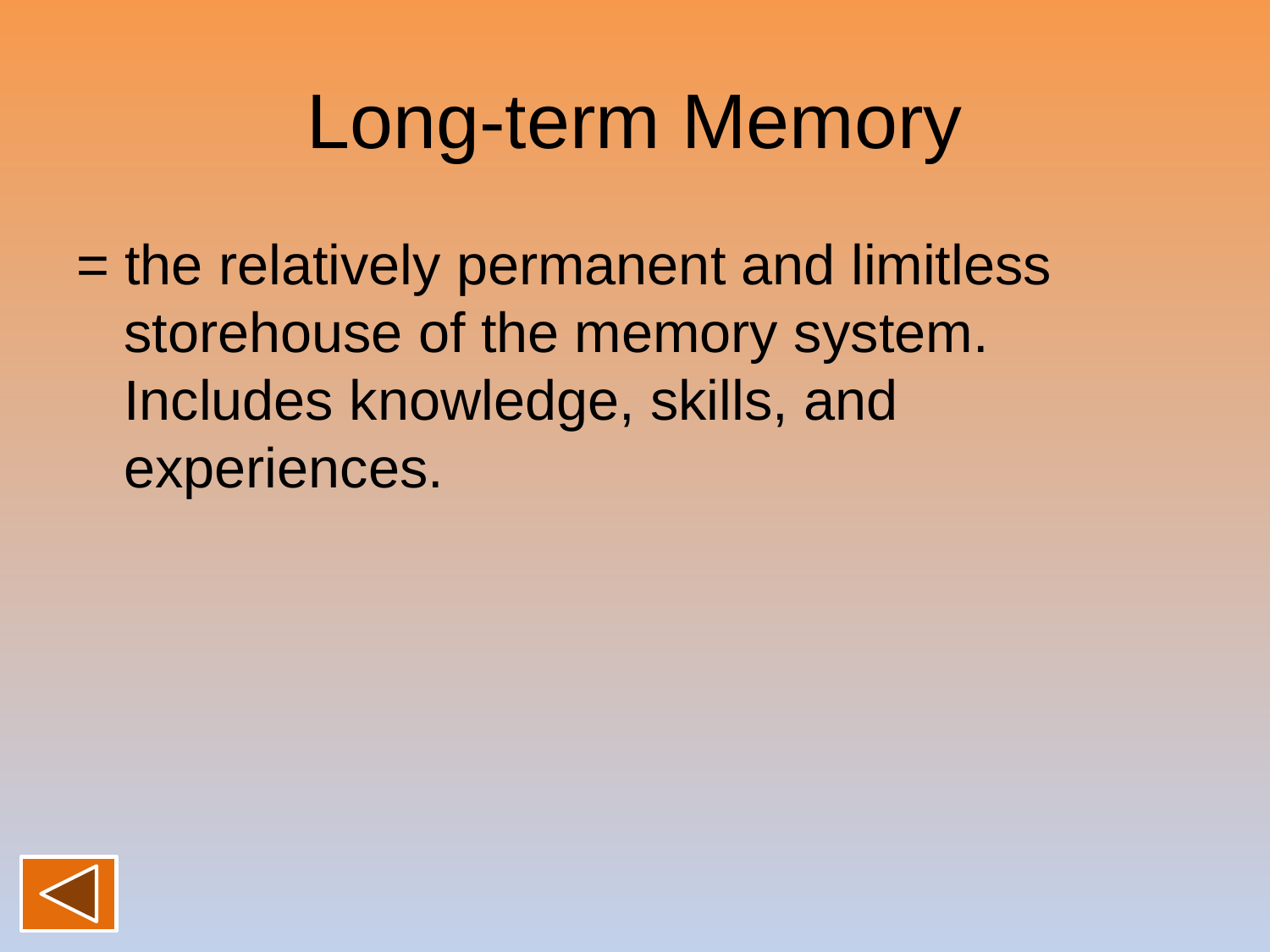

# Long-term Memory
= the relatively permanent and limitless storehouse of the memory system.  Includes knowledge, skills, and experiences.